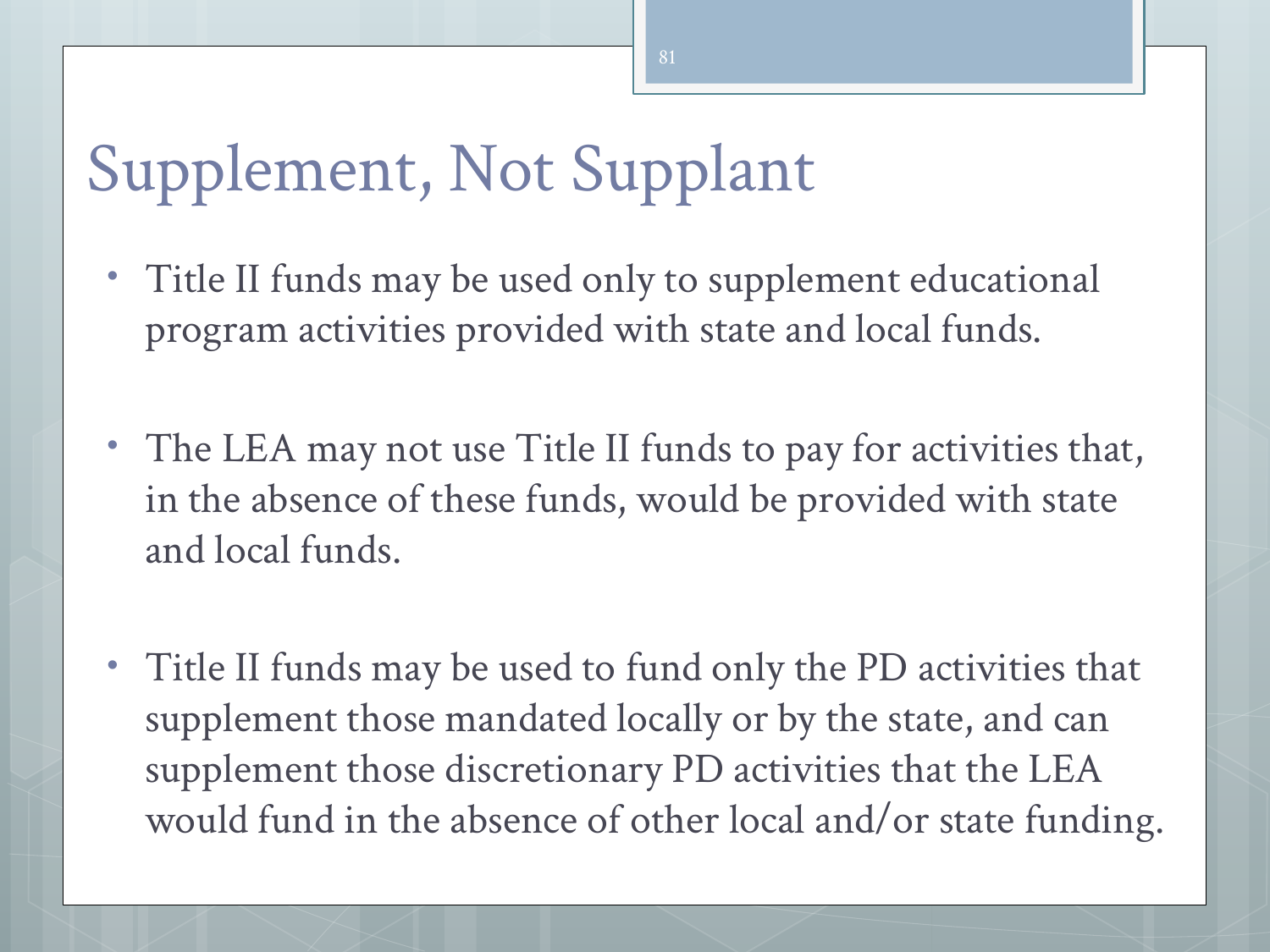

81
# Supplement, Not Supplant
Title II funds may be used only to supplement educational program activities provided with state and local funds.

The LEA may not use Title II funds to pay for activities that, in the absence of these funds, would be provided with state and local funds.

Title II funds may be used to fund only the PD activities that supplement those mandated locally or by the state, and can supplement those discretionary PD activities that the LEA would fund in the absence of other local and/or state funding.